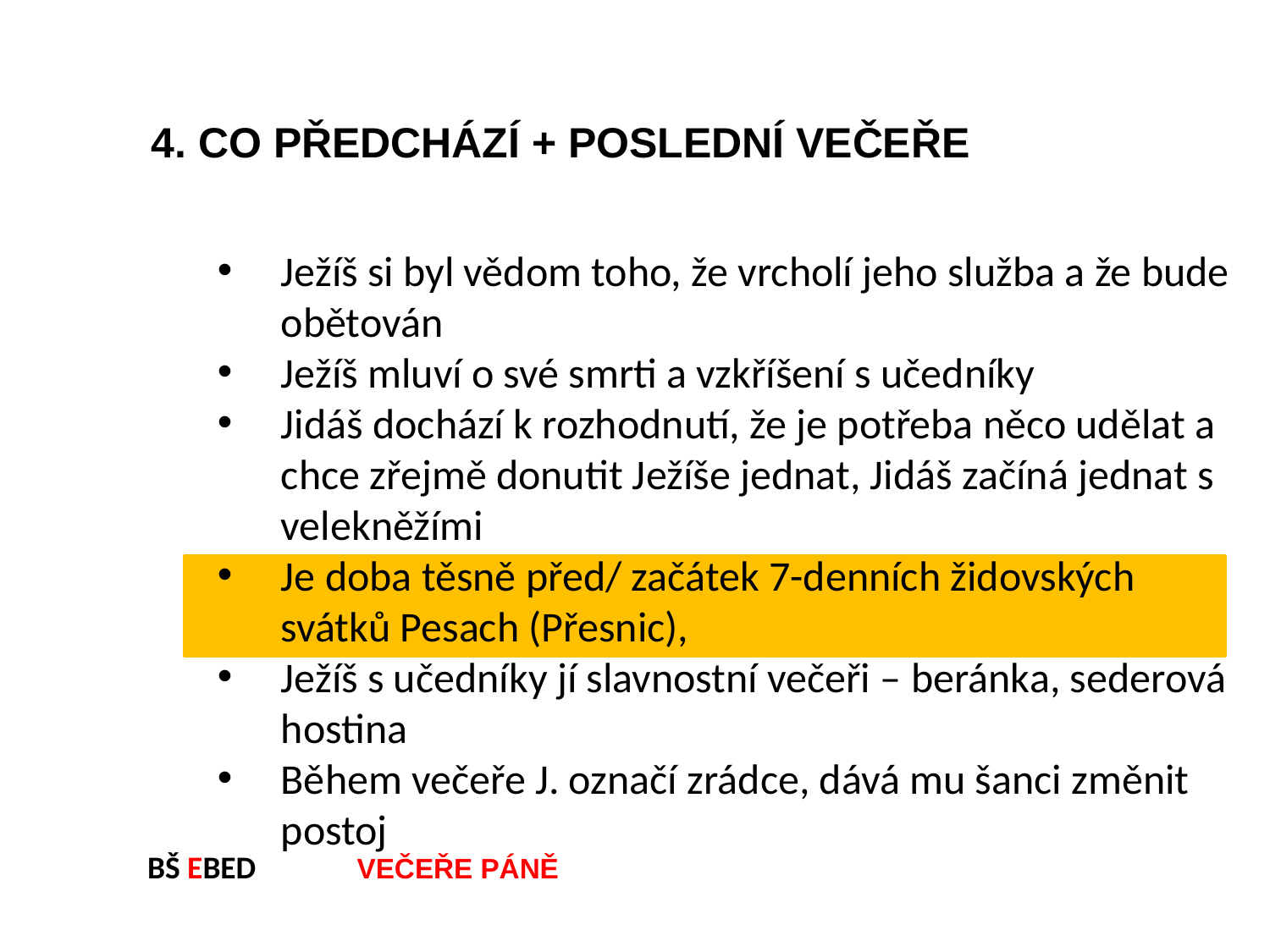

4. CO PŘEDCHÁZÍ + POSLEDNÍ VEČEŘE
Ježíš si byl vědom toho, že vrcholí jeho služba a že bude obětován
Ježíš mluví o své smrti a vzkříšení s učedníky
Jidáš dochází k rozhodnutí, že je potřeba něco udělat a chce zřejmě donutit Ježíše jednat, Jidáš začíná jednat s velekněžími
Je doba těsně před/ začátek 7-denních židovských svátků Pesach (Přesnic),
Ježíš s učedníky jí slavnostní večeři – beránka, sederová hostina
Během večeře J. označí zrádce, dává mu šanci změnit postoj

BŠ EBED              VEČEŘE PÁNĚ